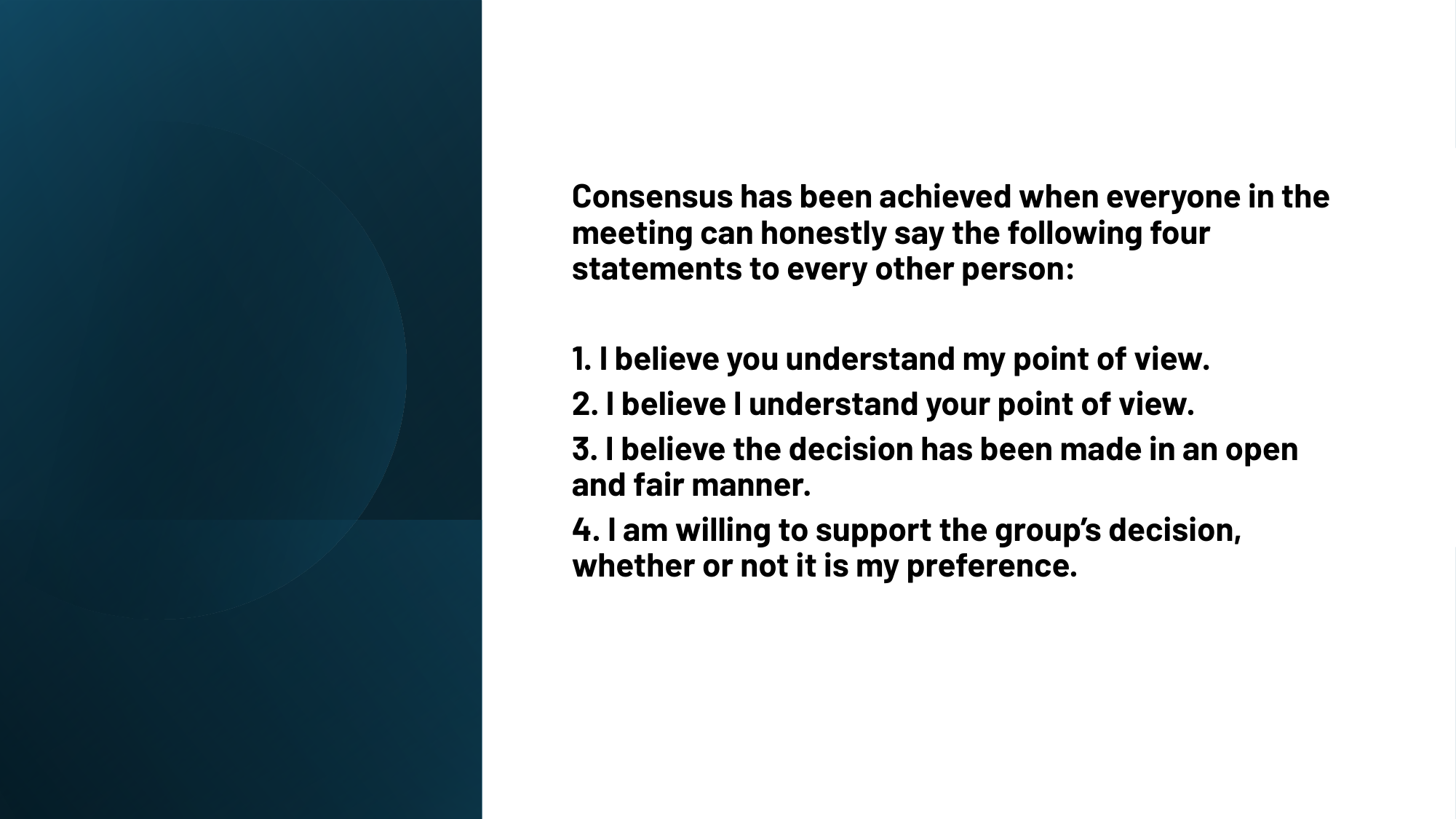

#

Consensus has been achieved when everyone in the meeting can honestly say the following four statements to every other person:

1. I believe you understand my point of view.
2. I believe I understand your point of view.
3. I believe the decision has been made in an open and fair manner.
4. I am willing to support the group’s decision, whether or not it is my preference.